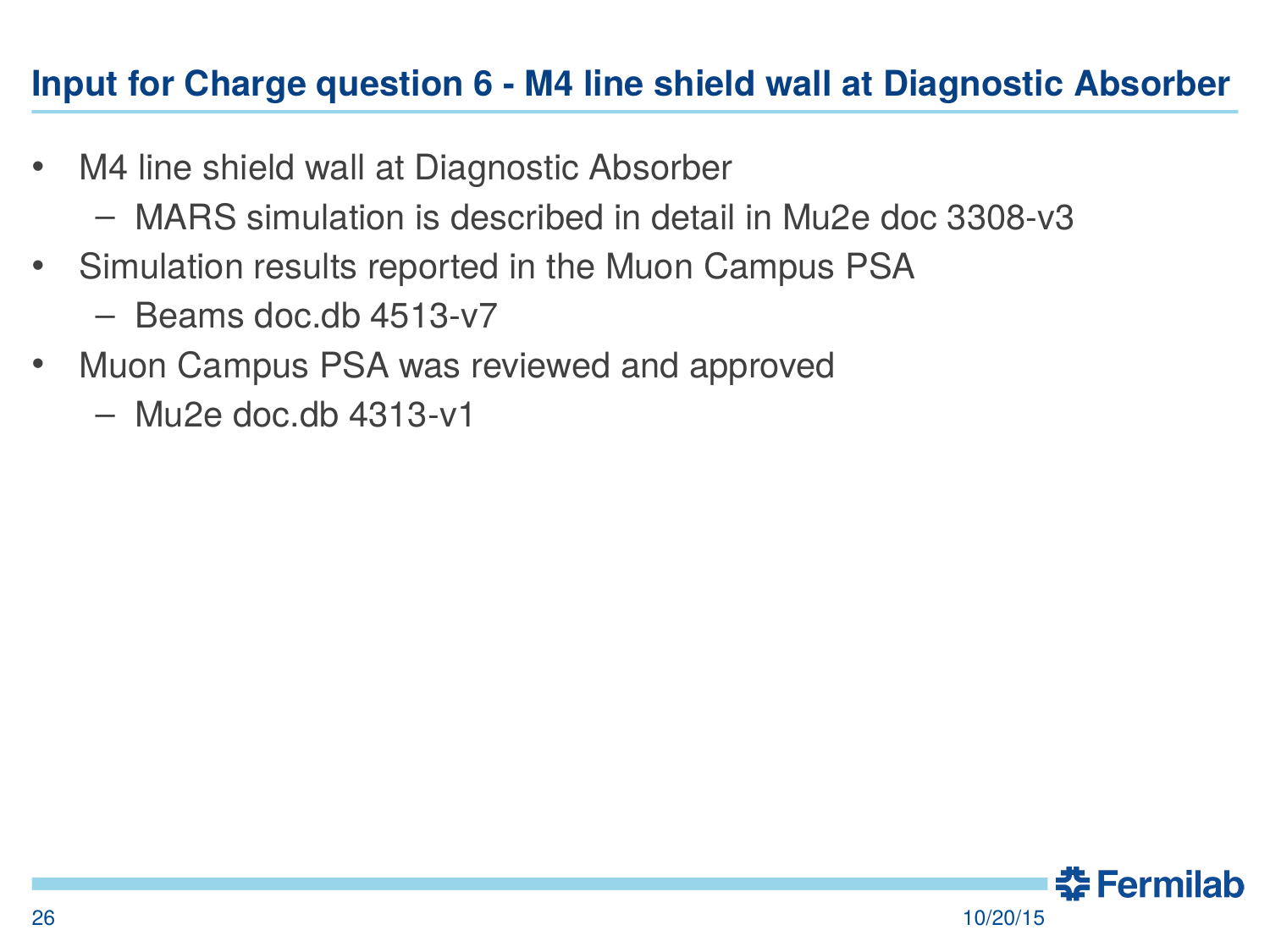

# Input for Charge question 6 - M4 line shield wall at Diagnostic Absorber
M4 line shield wall at Diagnostic Absorber
MARS simulation is described in detail in Mu2e doc 3308-v3
Simulation results reported in the Muon Campus PSA
Beams doc.db 4513-v7
Muon Campus PSA was reviewed and approved
Mu2e doc.db 4313-v1

26
10/20/15